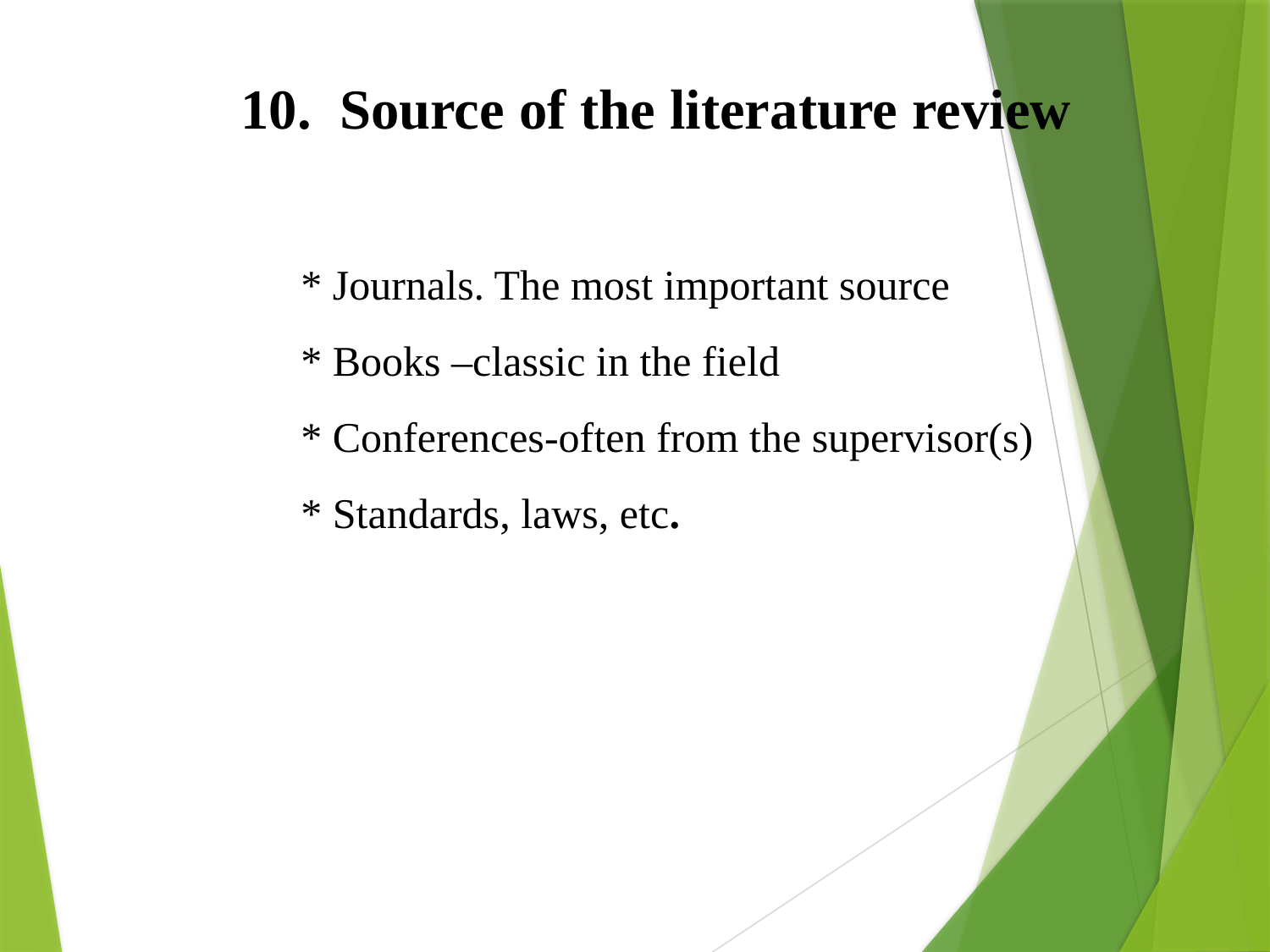

10.  Source of the literature review
* Journals. The most important source
* Books –classic in the field
* Conferences-often from the supervisor(s)
* Standards, laws, etc.